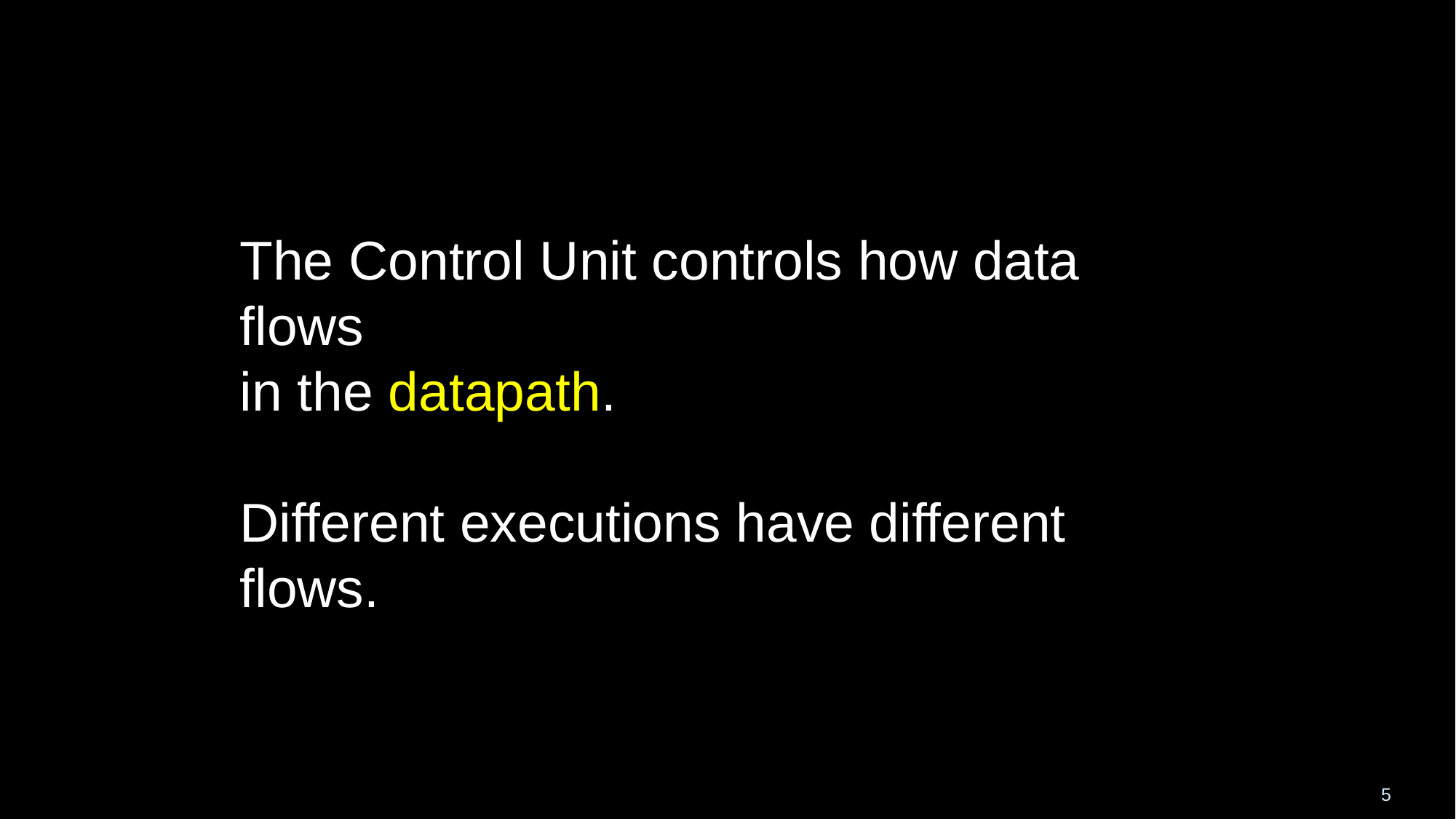

The Control Unit controls how data flows
in the datapath.

Different executions have different flows.
5